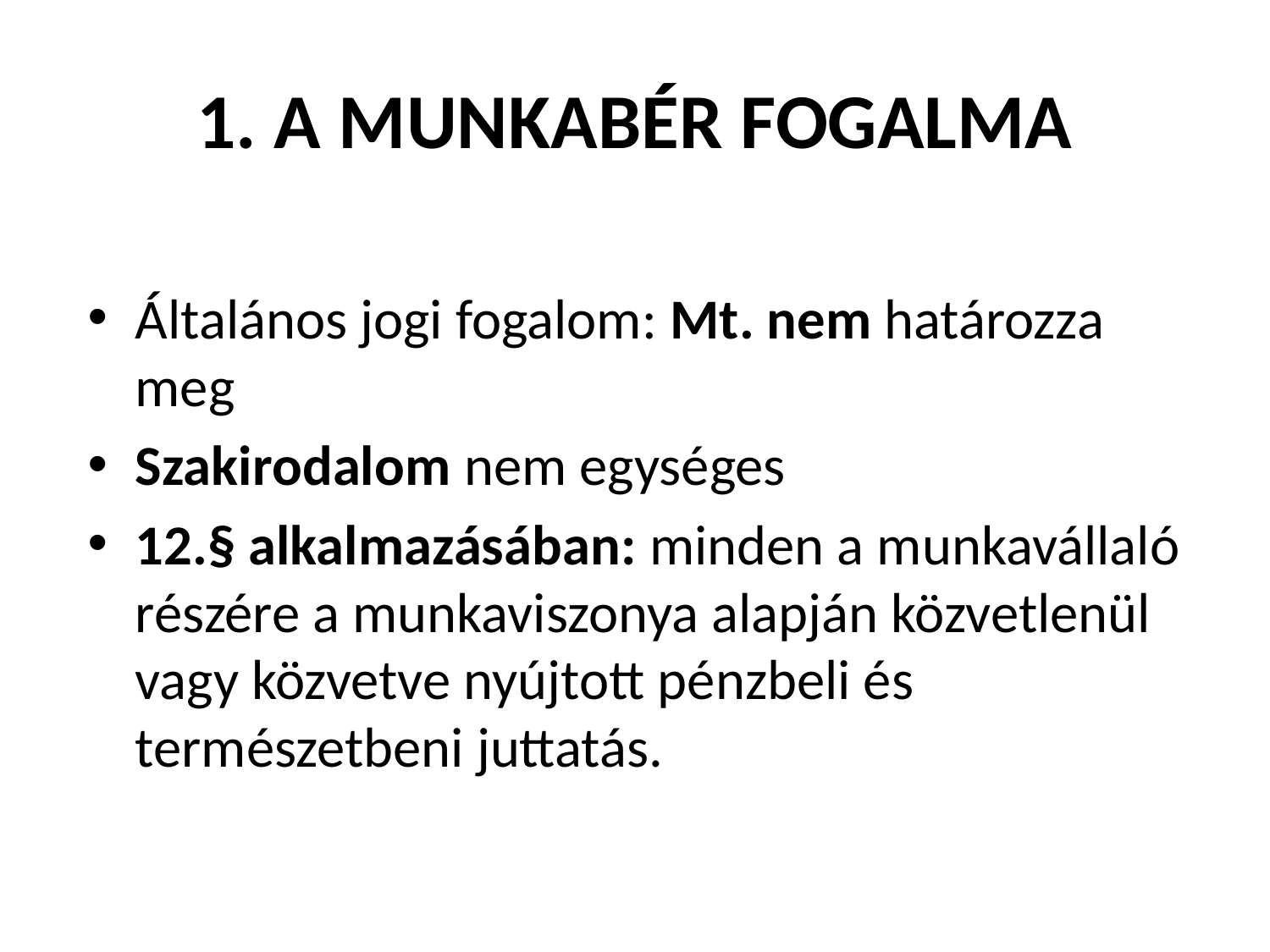

# 1. A munkabér fogalma
Általános jogi fogalom: Mt. nem határozza meg
Szakirodalom nem egységes
12.§ alkalmazásában: minden a munkavállaló részére a munkaviszonya alapján közvetlenül vagy közvetve nyújtott pénzbeli és természetbeni juttatás.